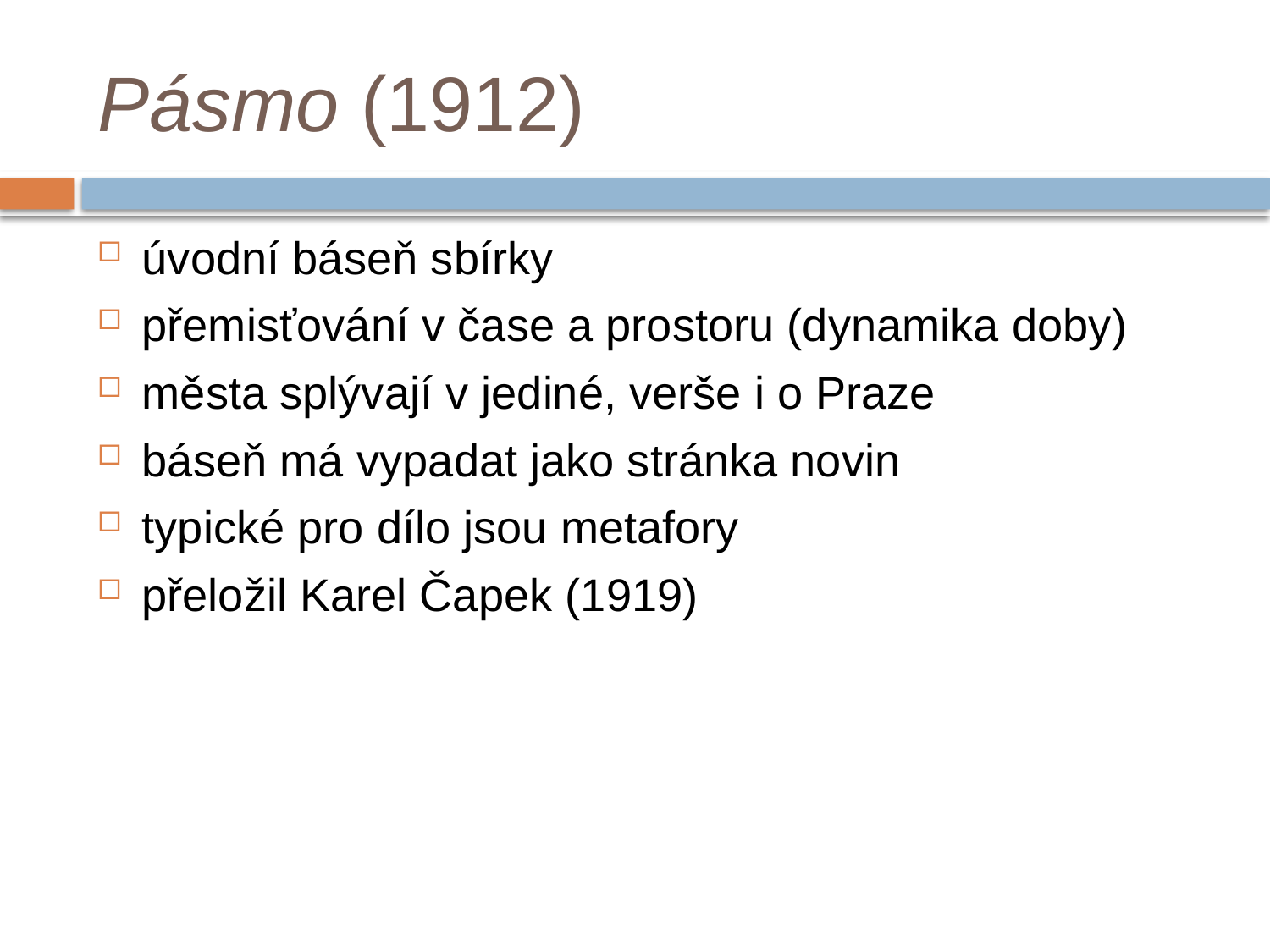

# Pásmo (1912)
úvodní báseň sbírky
přemisťování v čase a prostoru (dynamika doby)
města splývají v jediné, verše i o Praze
báseň má vypadat jako stránka novin
typické pro dílo jsou metafory
přeložil Karel Čapek (1919)